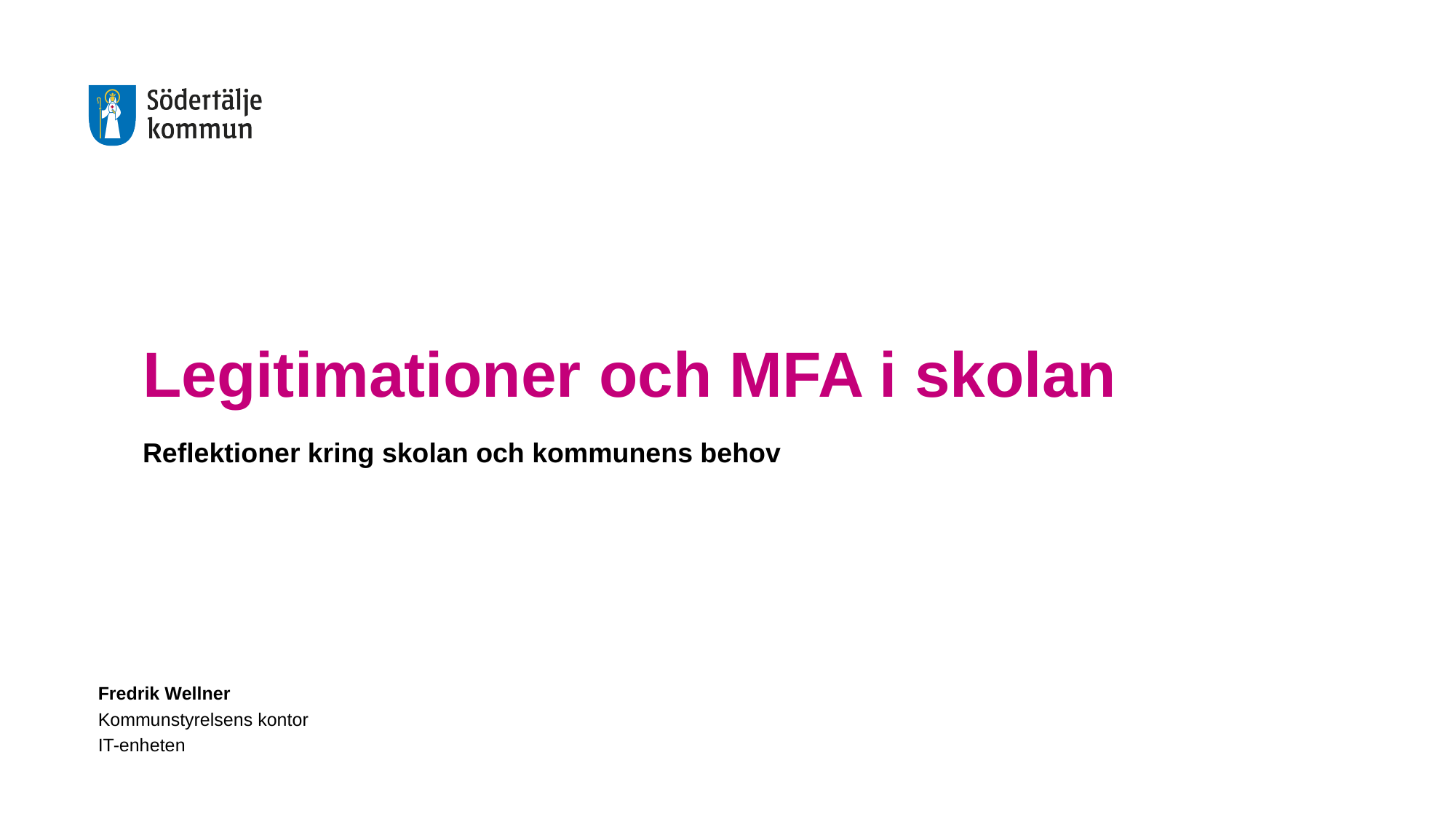

# Legitimationer och MFA i skolan
Reflektioner kring skolan och kommunens behov
Fredrik Wellner
Kommunstyrelsens kontor
IT-enheten